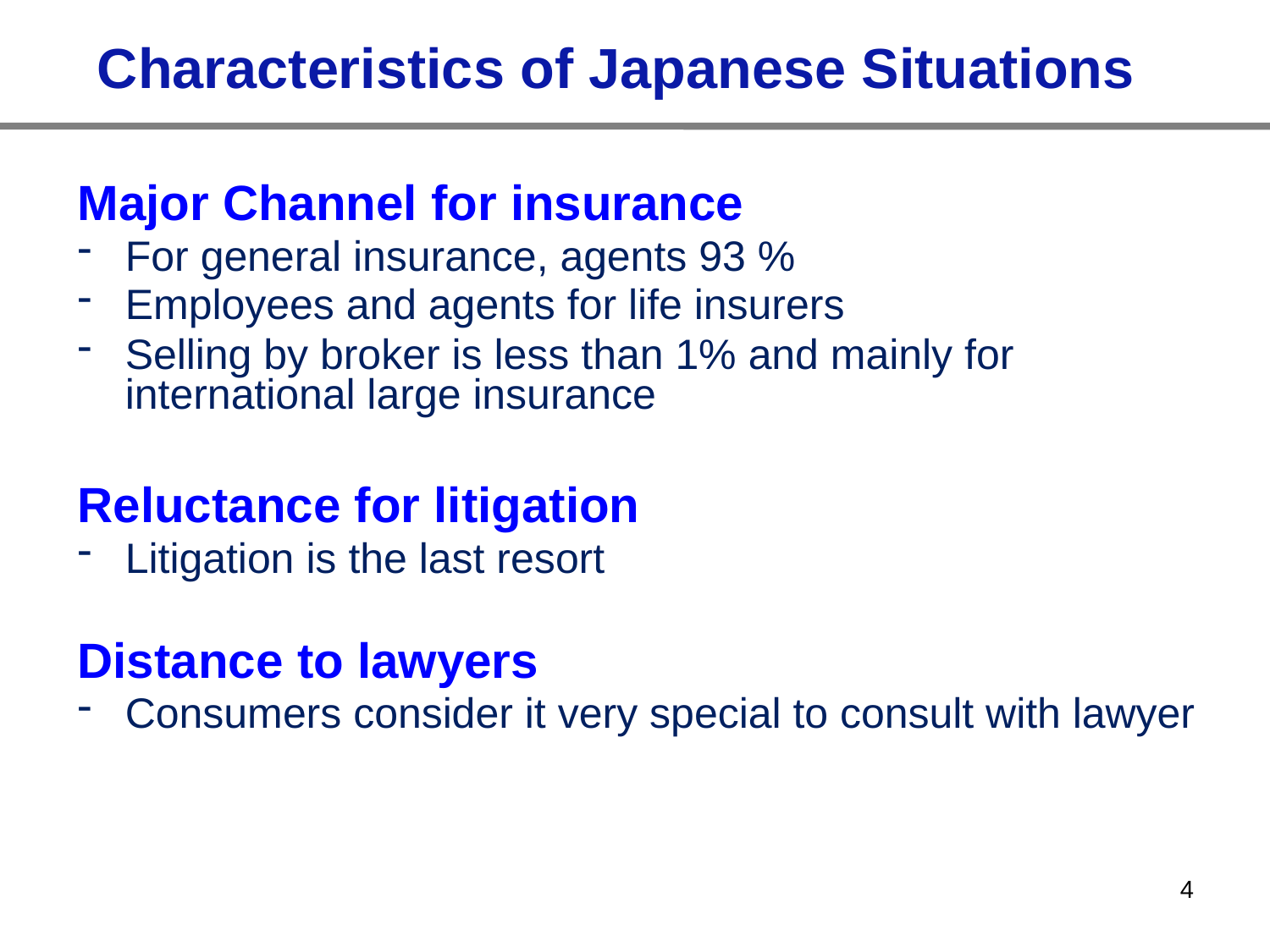

Characteristics of Japanese Situations

Major Channel for insurance
For general insurance, agents 93 %
Employees and agents for life insurers
Selling by broker is less than 1% and mainly for international large insurance

Reluctance for litigation
Litigation is the last resort

Distance to lawyers
Consumers consider it very special to consult with lawyer
4